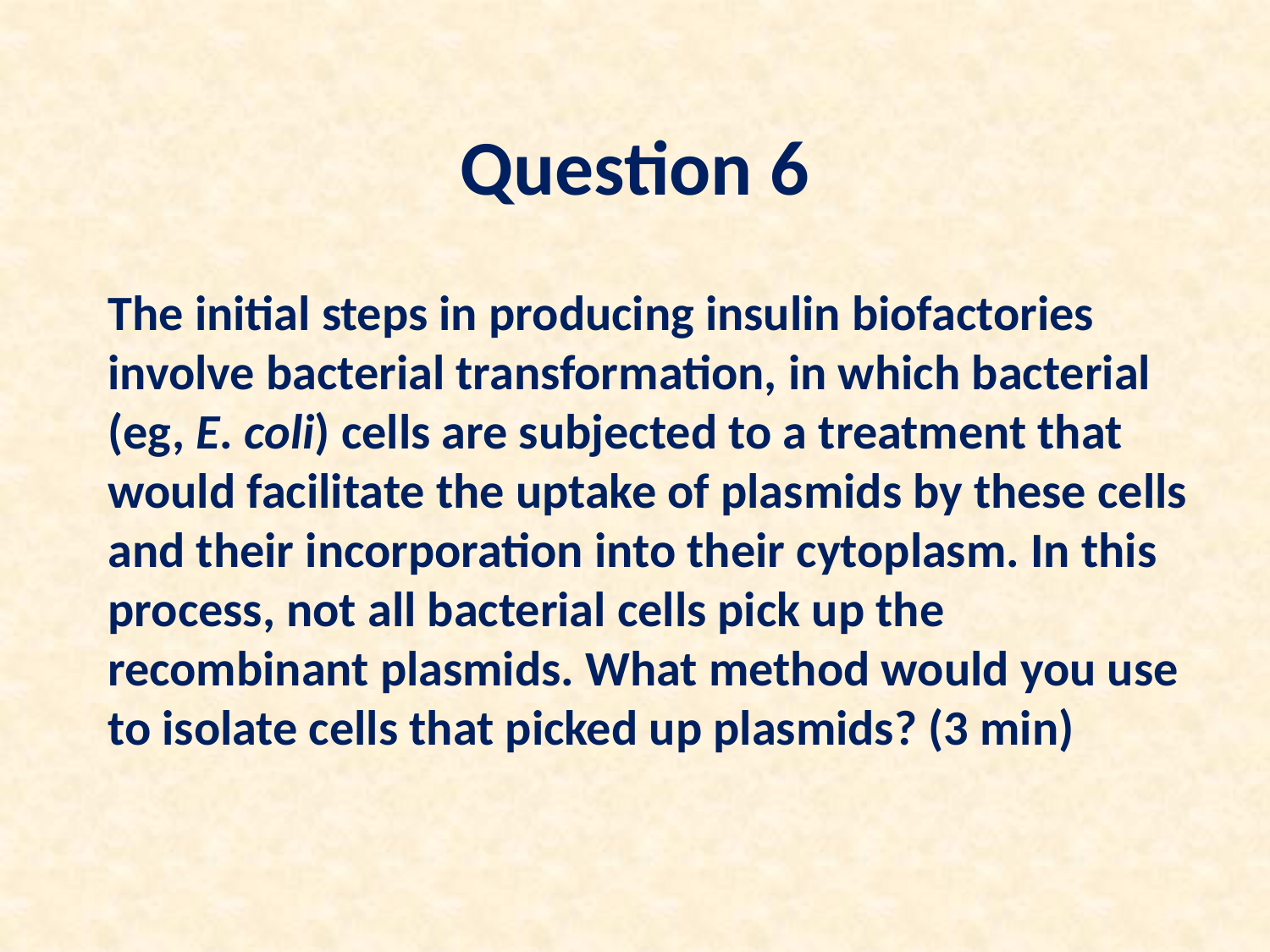

# Question 6
The initial steps in producing insulin biofactories involve bacterial transformation, in which bacterial (eg, E. coli) cells are subjected to a treatment that would facilitate the uptake of plasmids by these cells and their incorporation into their cytoplasm. In this process, not all bacterial cells pick up the recombinant plasmids. What method would you use to isolate cells that picked up plasmids? (3 min)